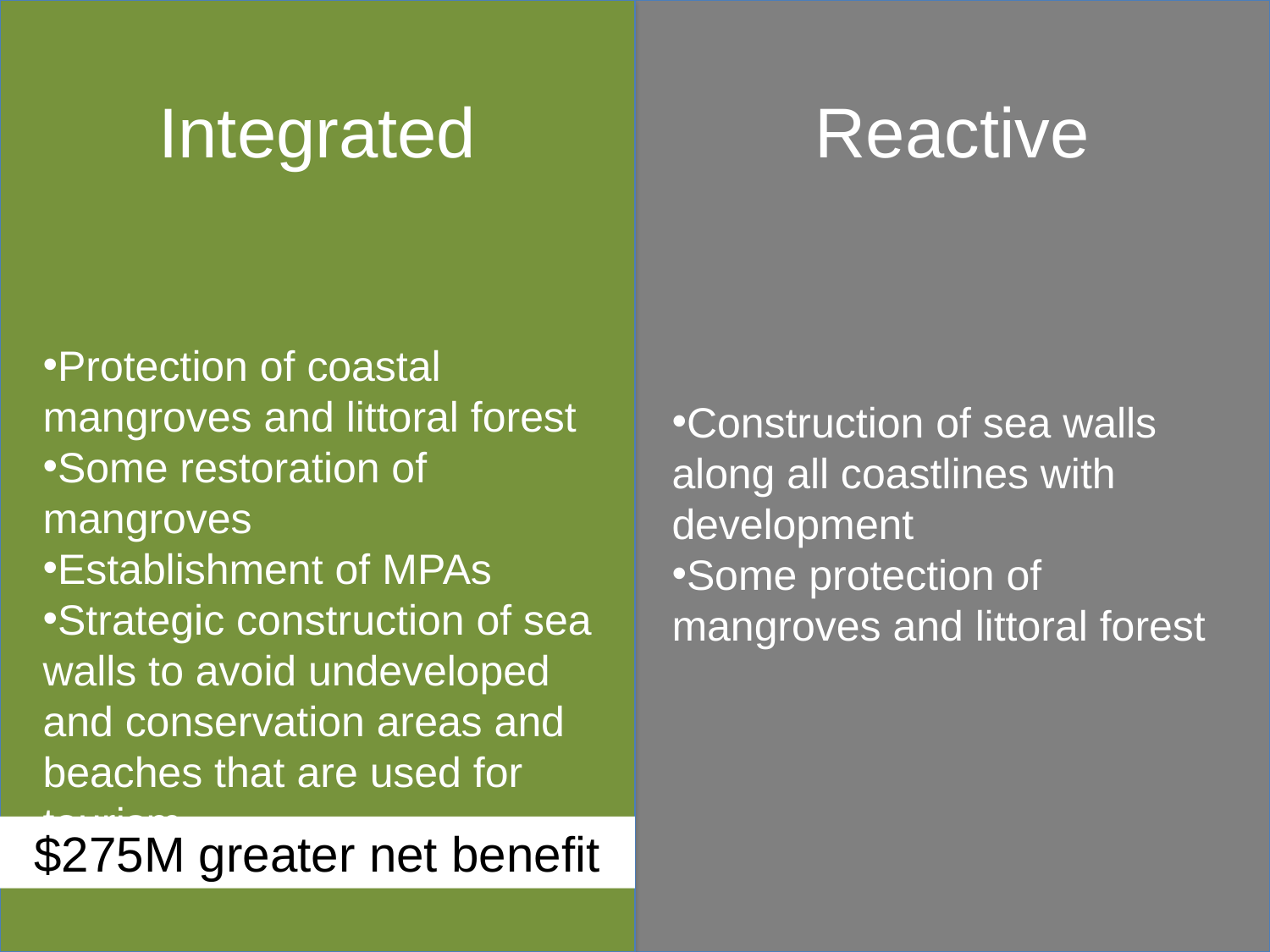

Integrated
Reactive
Protection of coastal mangroves and littoral forest
Some restoration of mangroves
Establishment of MPAs
Strategic construction of sea walls to avoid undeveloped and conservation areas and beaches that are used for tourism
Construction of sea walls along all coastlines with development
Some protection of mangroves and littoral forest
$275M greater net benefit